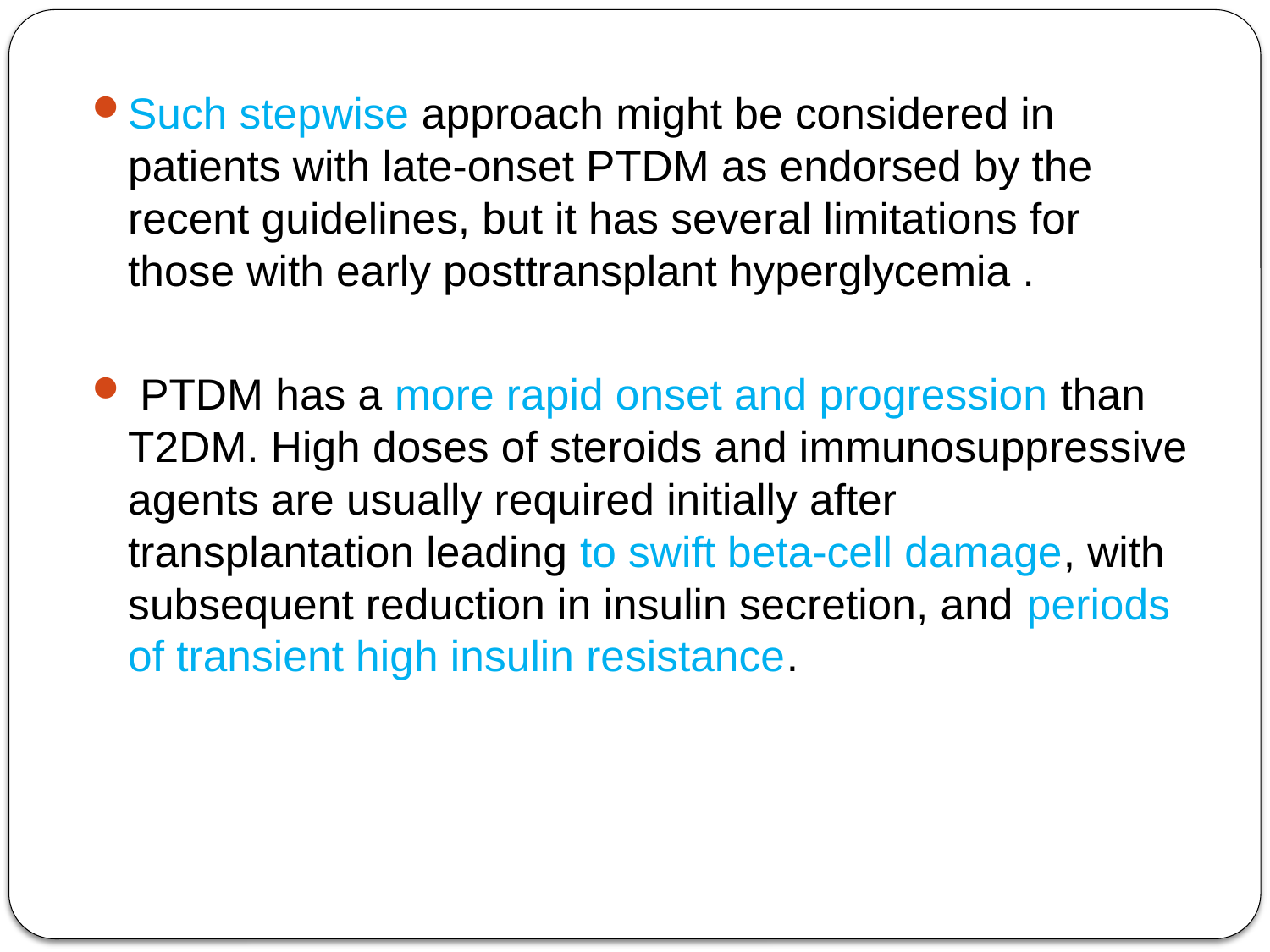

Such stepwise approach might be considered in patients with late-onset PTDM as endorsed by the recent guidelines, but it has several limitations for those with early posttransplant hyperglycemia .

 PTDM has a more rapid onset and progression than T2DM. High doses of steroids and immunosuppressive agents are usually required initially after transplantation leading to swift beta-cell damage, with subsequent reduction in insulin secretion, and periods of transient high insulin resistance.